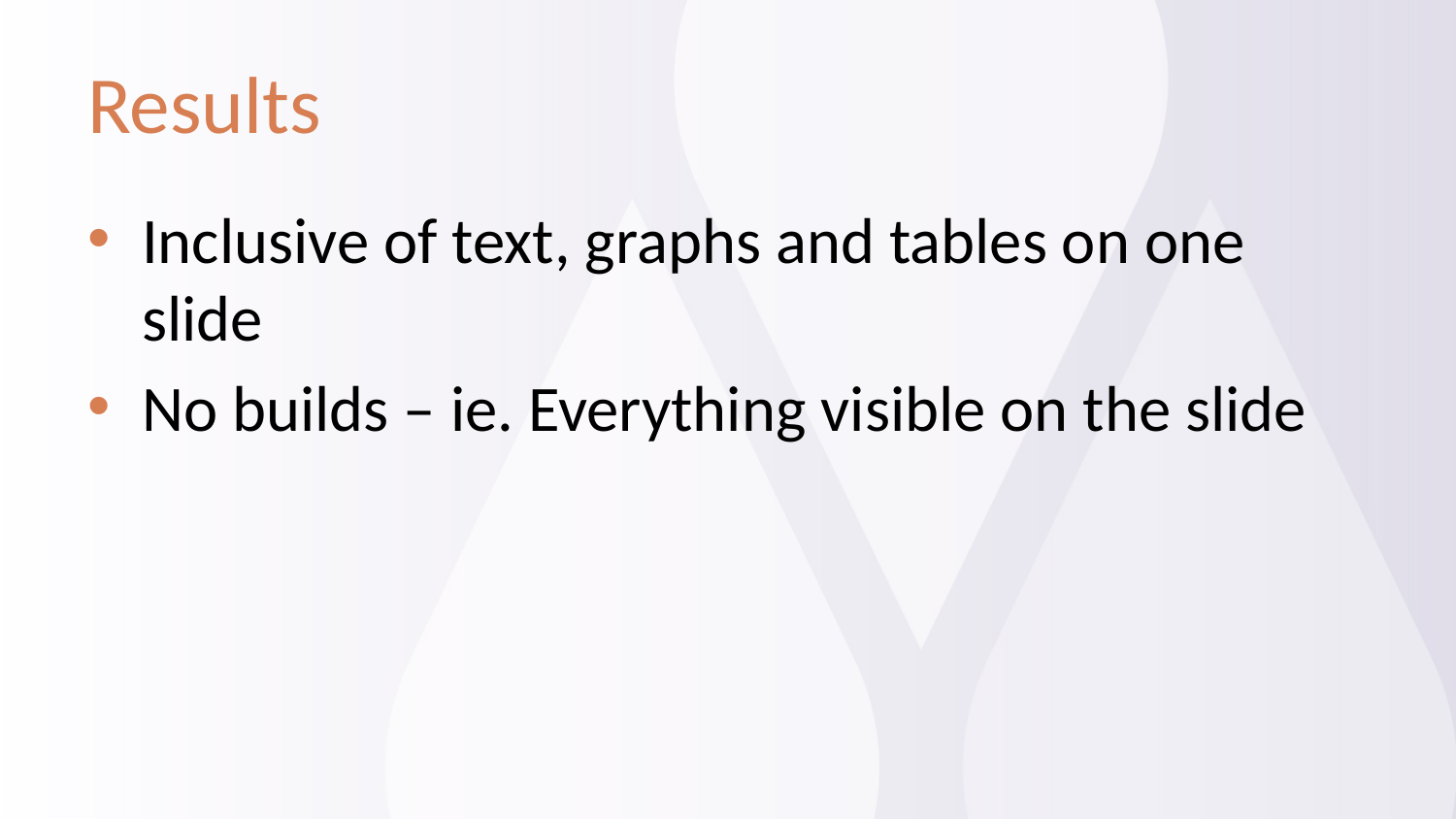

# Results
Inclusive of text, graphs and tables on one slide
No builds – ie. Everything visible on the slide